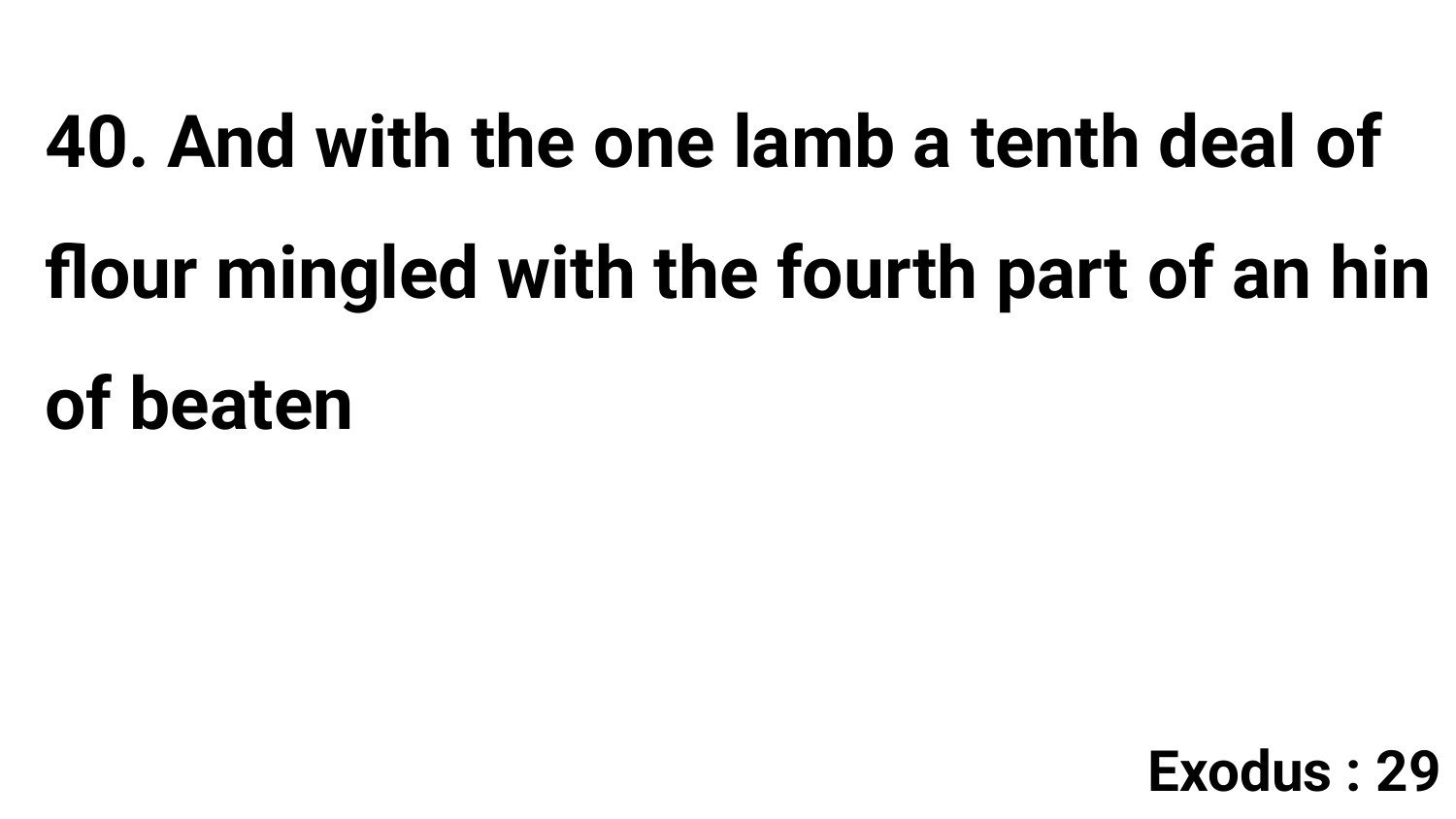

40. And with the one lamb a tenth deal of flour mingled with the fourth part of an hin of beaten
Exodus : 29